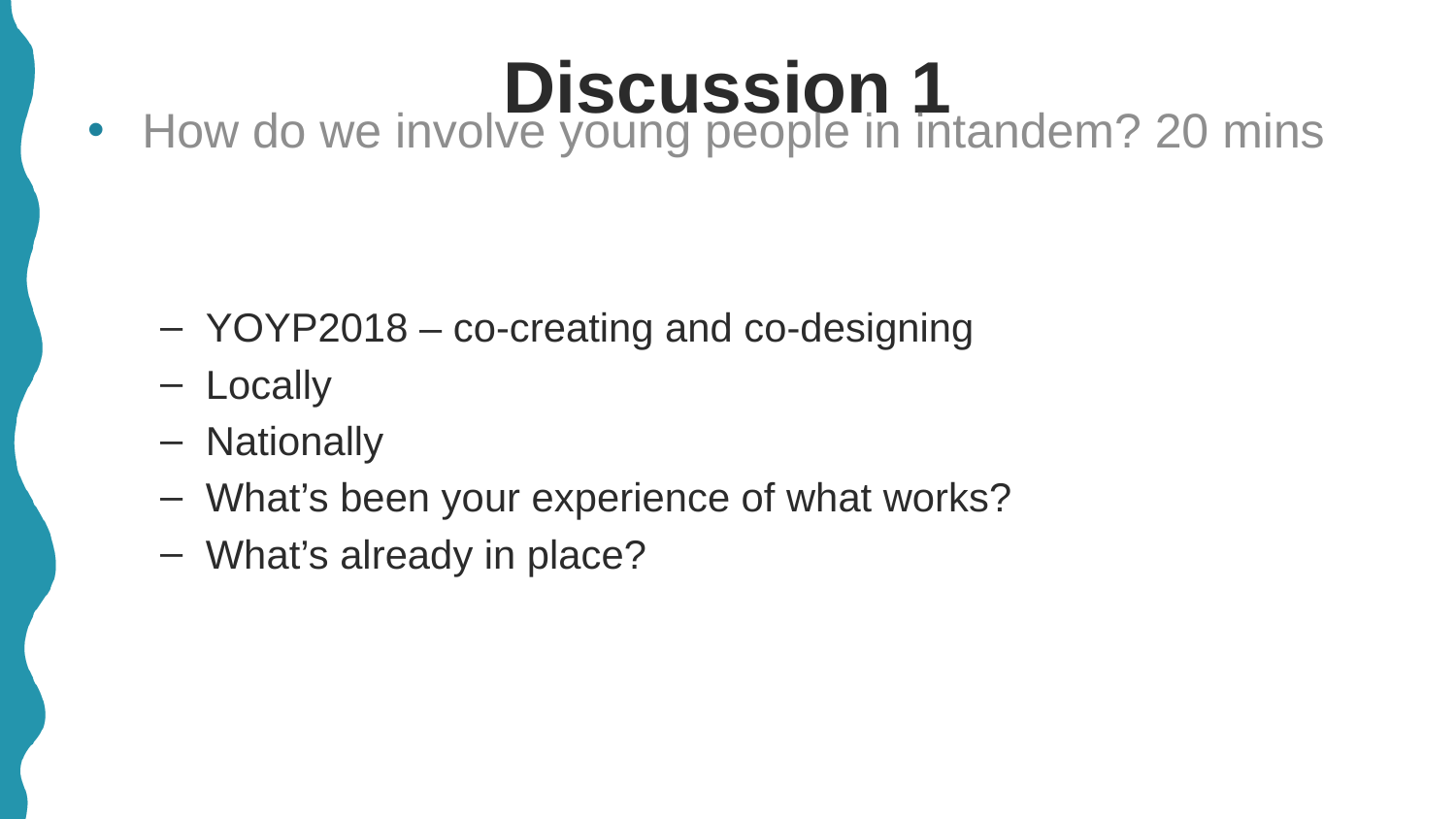

# Discussion 1
How do we involve young people in intandem? 20 mins

YOYP2018 – co-creating and co-designing
Locally
Nationally
What’s been your experience of what works?
What’s already in place?